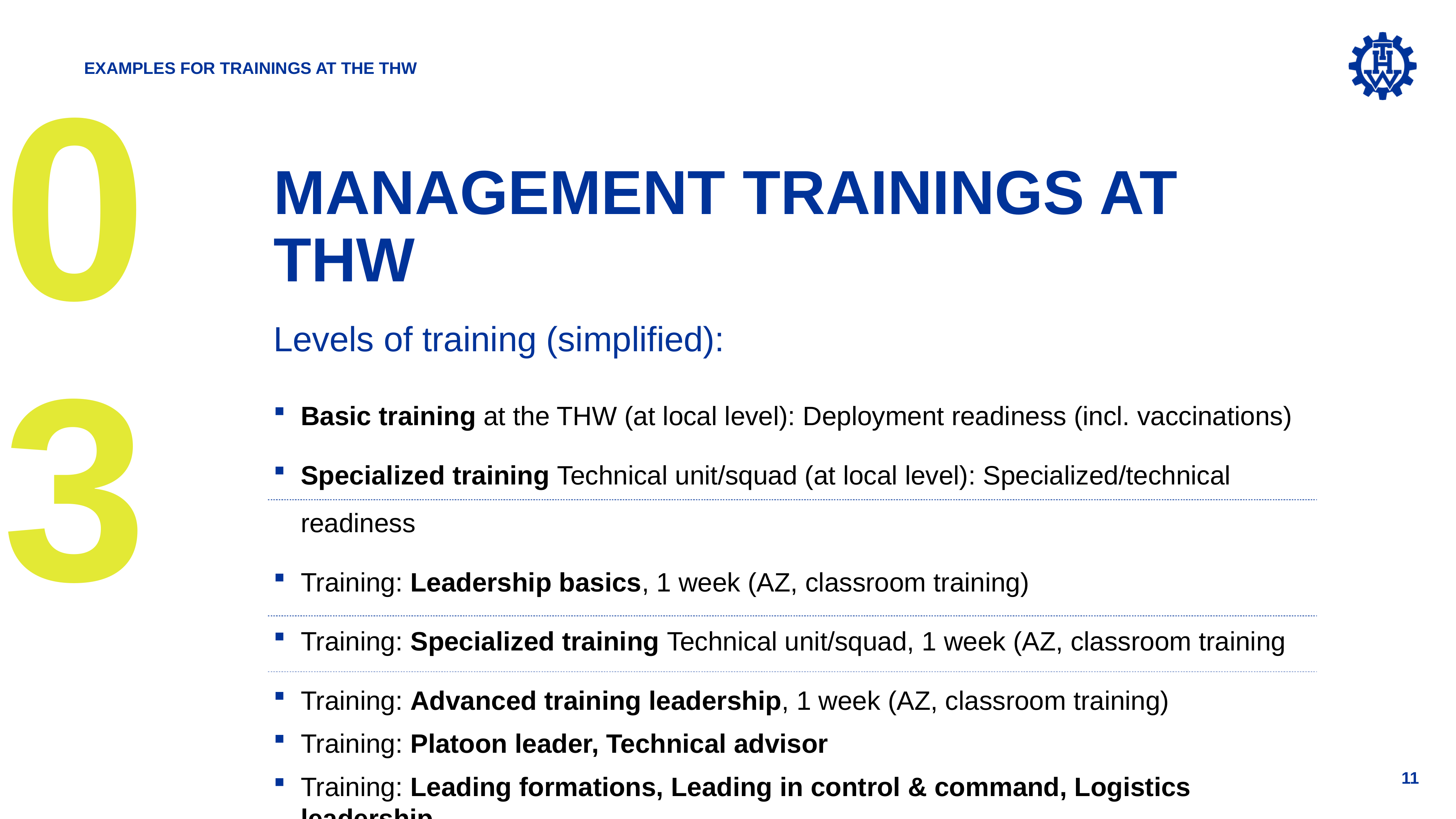

Examples for trainings at the THW
03
Management trainings at thw
Levels of training (simplified):
Basic training at the THW (at local level): Deployment readiness (incl. vaccinations)
Specialized training Technical unit/squad (at local level): Specialized/technical readiness
Training: Leadership basics, 1 week (AZ, classroom training)
Training: Specialized training Technical unit/squad, 1 week (AZ, classroom training
Training: Advanced training leadership, 1 week (AZ, classroom training)
Training: Platoon leader, Technical advisor
Training: Leading formations, Leading in control & command, Logistics leadership